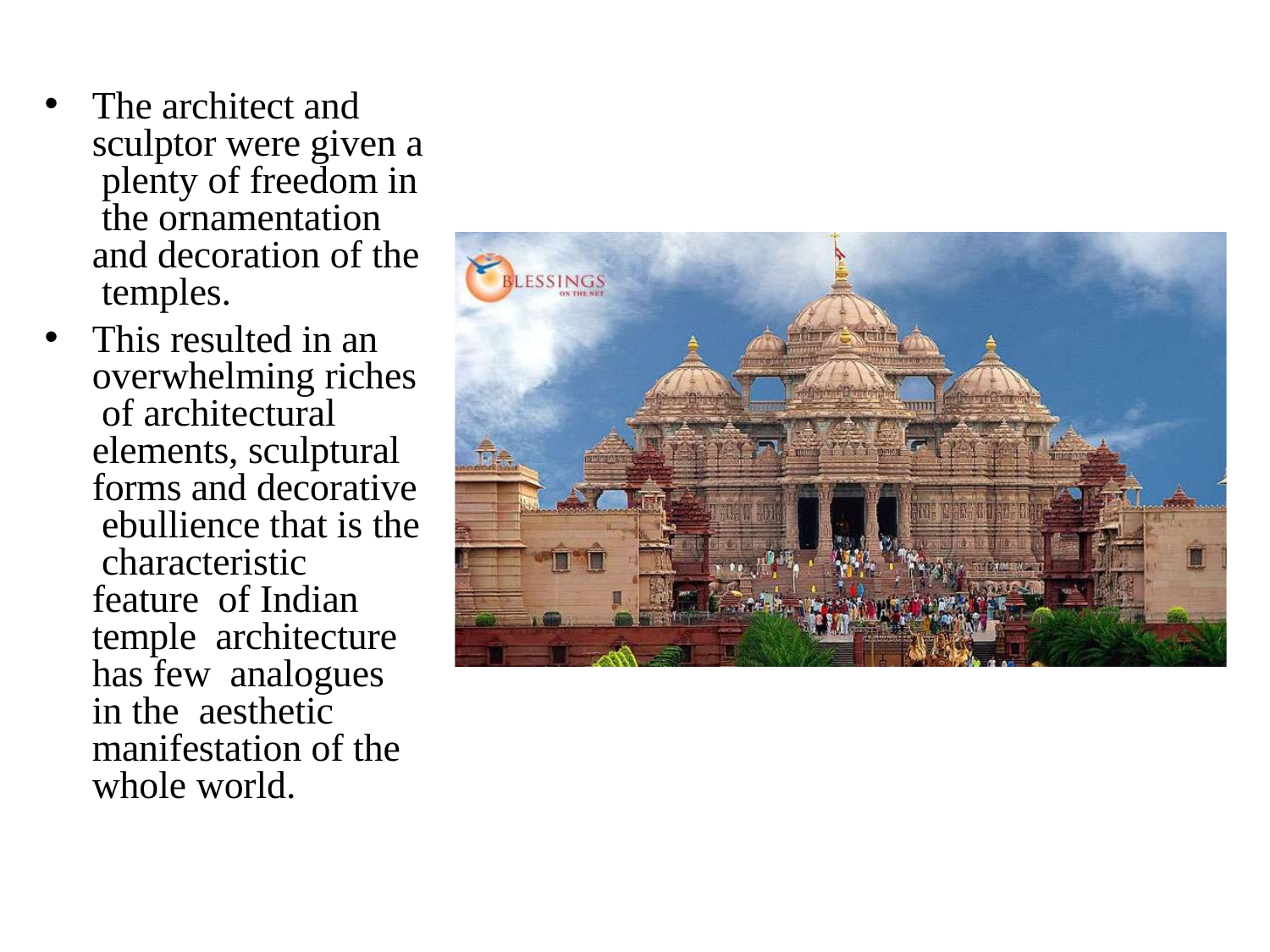

The architect and  sculptor were given a  plenty of freedom in  the ornamentation  and decoration of the  temples.
This resulted in an  overwhelming riches  of architectural  elements, sculptural  forms and decorative  ebullience that is the  characteristic feature  of Indian temple  architecture has few  analogues in the  aesthetic  manifestation of the  whole world.